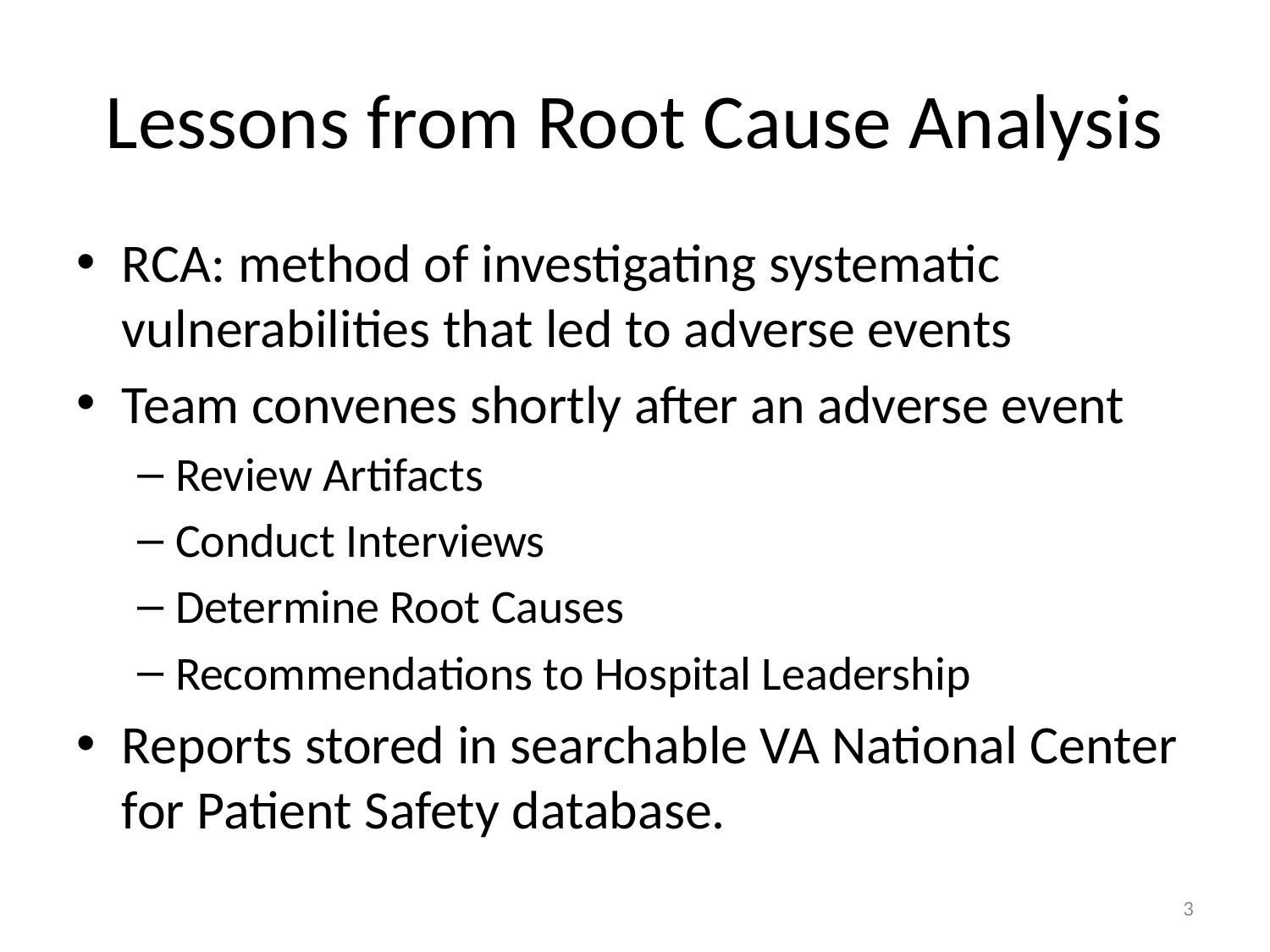

# Lessons from Root Cause Analysis
RCA: method of investigating systematic vulnerabilities that led to adverse events
Team convenes shortly after an adverse event
Review Artifacts
Conduct Interviews
Determine Root Causes
Recommendations to Hospital Leadership
Reports stored in searchable VA National Center for Patient Safety database.
3